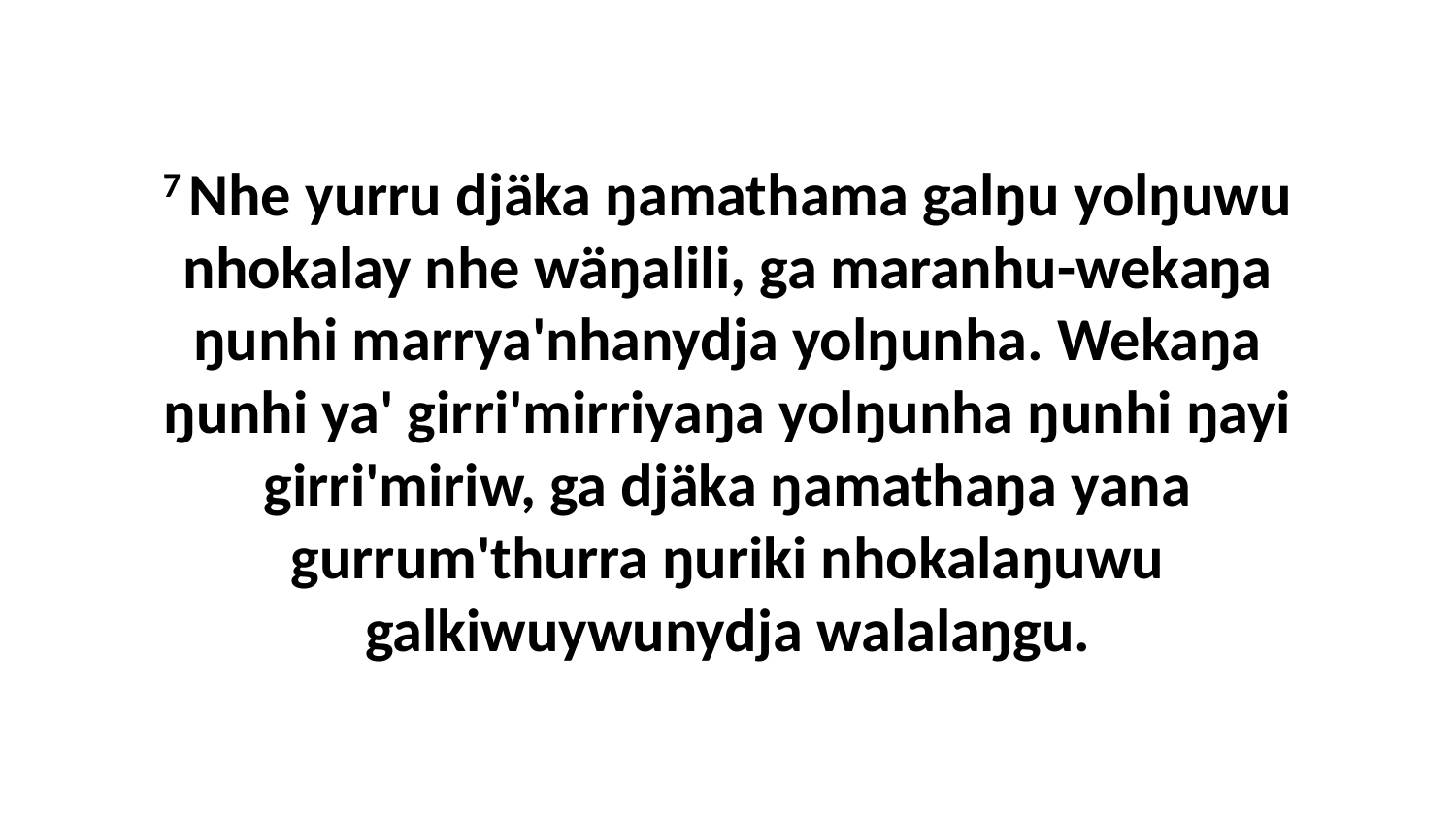

7 Nhe yurru djäka ŋamathama galŋu yolŋuwu nhokalay nhe wäŋalili, ga maranhu-wekaŋa ŋunhi marrya'nhanydja yolŋunha. Wekaŋa ŋunhi ya' girri'mirriyaŋa yolŋunha ŋunhi ŋayi girri'miriw, ga djäka ŋamathaŋa yana gurrum'thurra ŋuriki nhokalaŋuwu galkiwuywunydja walalaŋgu.